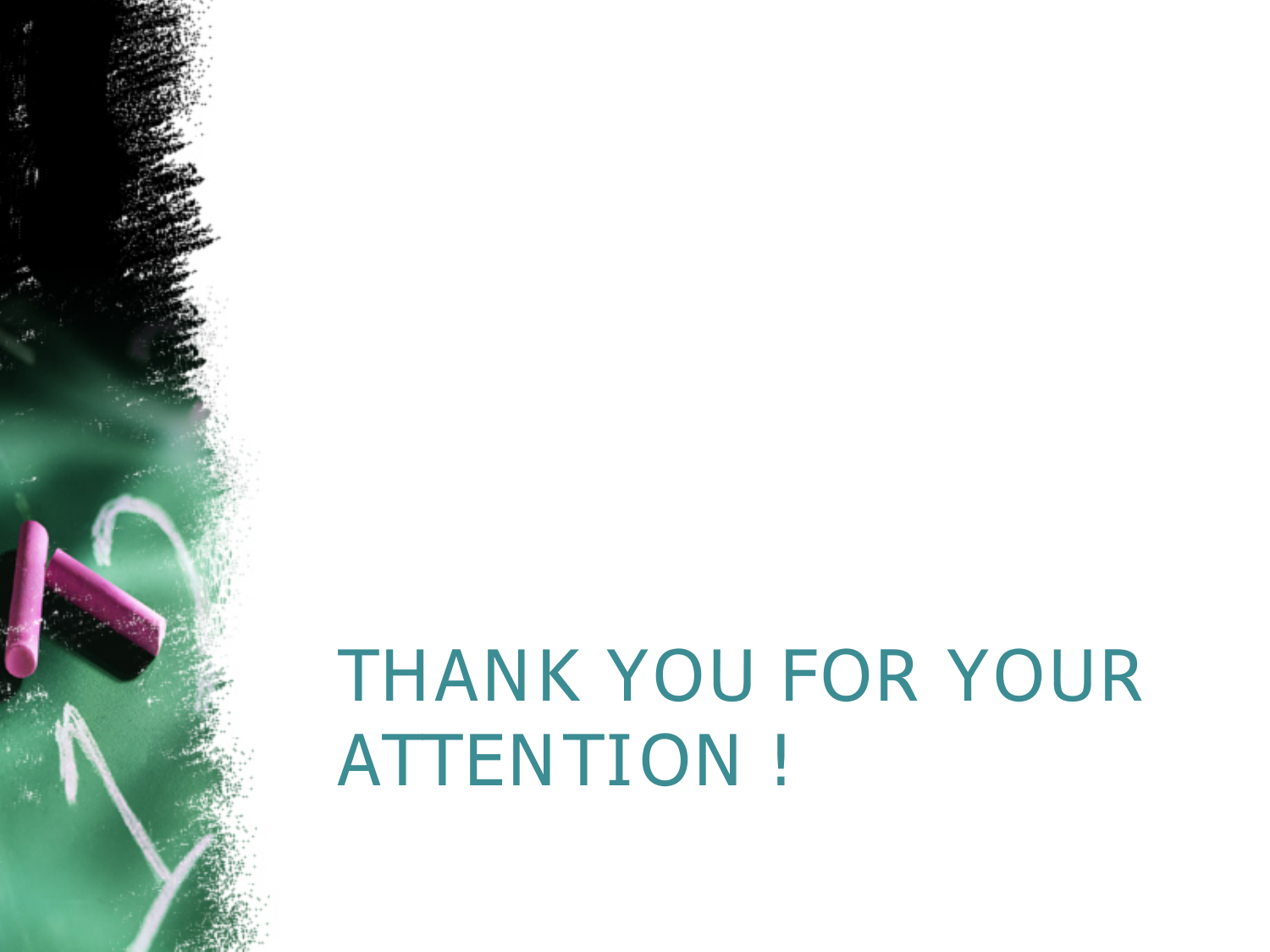

# Thank You FOR YOUR ATTENTION !